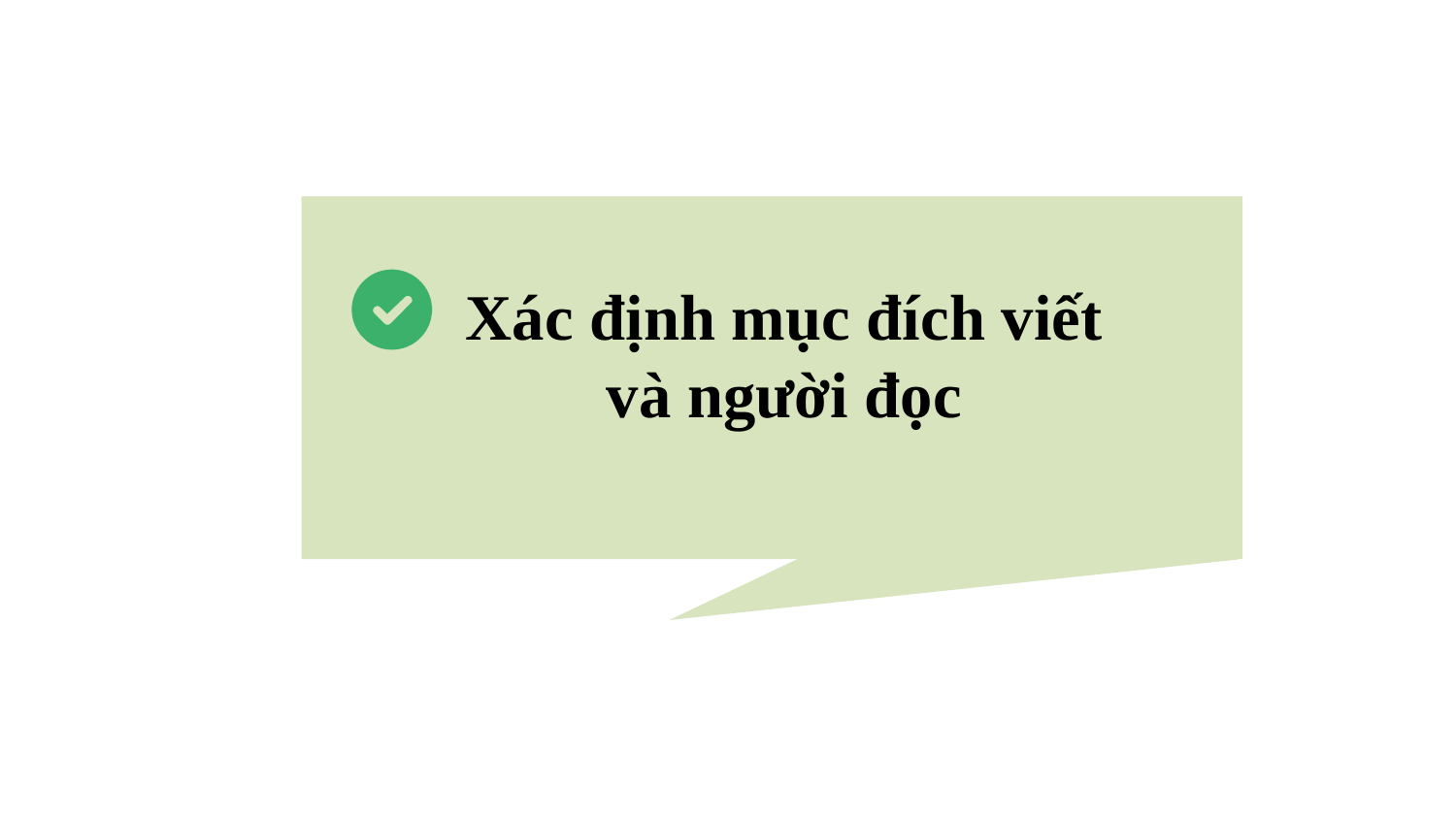

Xác định mục đích viết và người đọc